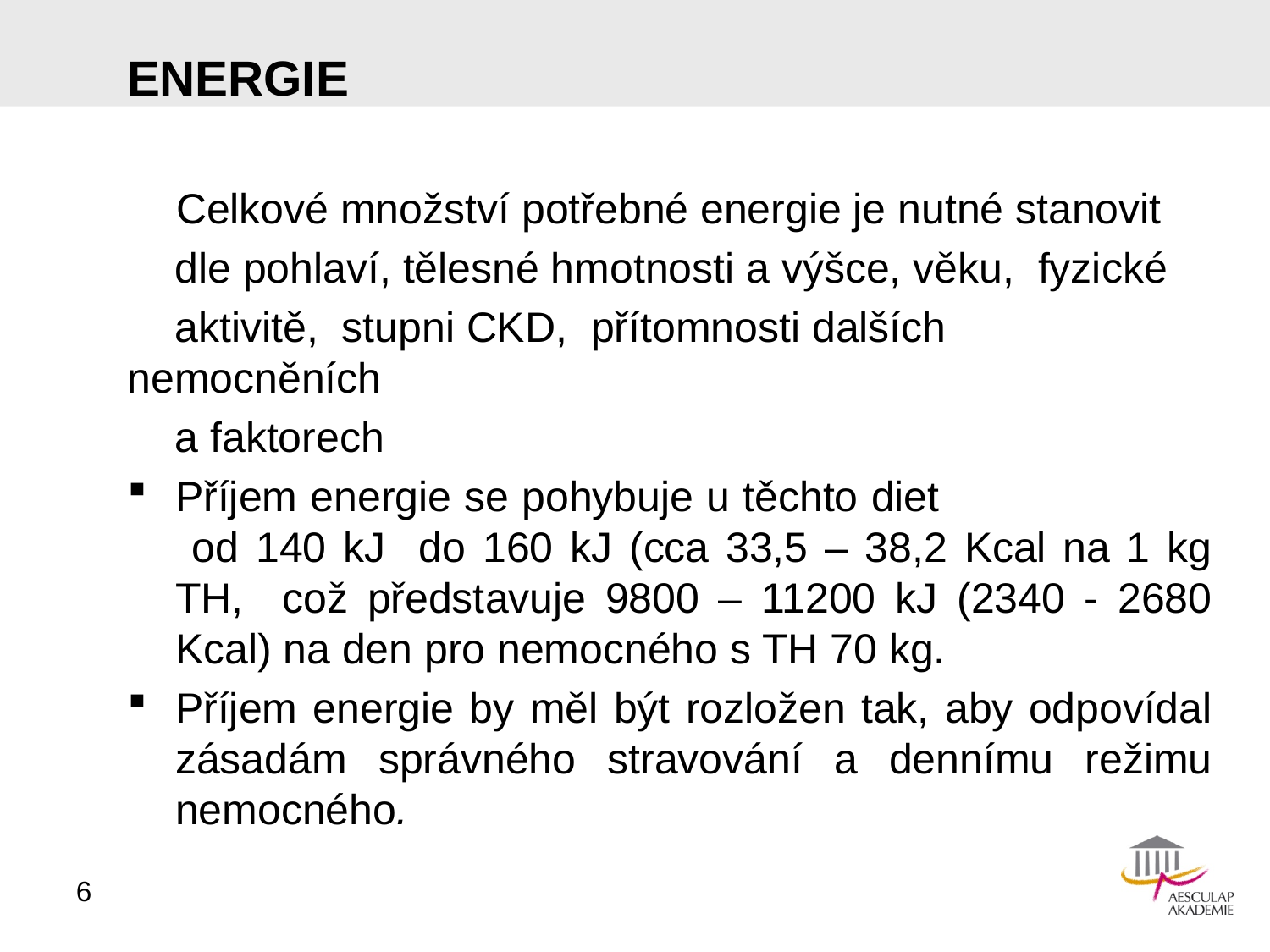

# energie
     Celkové množství potřebné energie je nutné stanovit
    dle pohlaví, tělesné hmotnosti a výšce, věku,  fyzické
    aktivitě,  stupni CKD,  přítomnosti dalších nemocněních
    a faktorech
Příjem energie se pohybuje u těchto diet 		   od 140 kJ  do 160 kJ (cca 33,5 – 38,2 Kcal na 1 kg TH,  což představuje 9800 – 11200 kJ (2340 - 2680 Kcal) na den pro nemocného s TH 70 kg.
Příjem energie by měl být rozložen tak, aby odpovídal zásadám správného stravování a dennímu režimu nemocného.
6